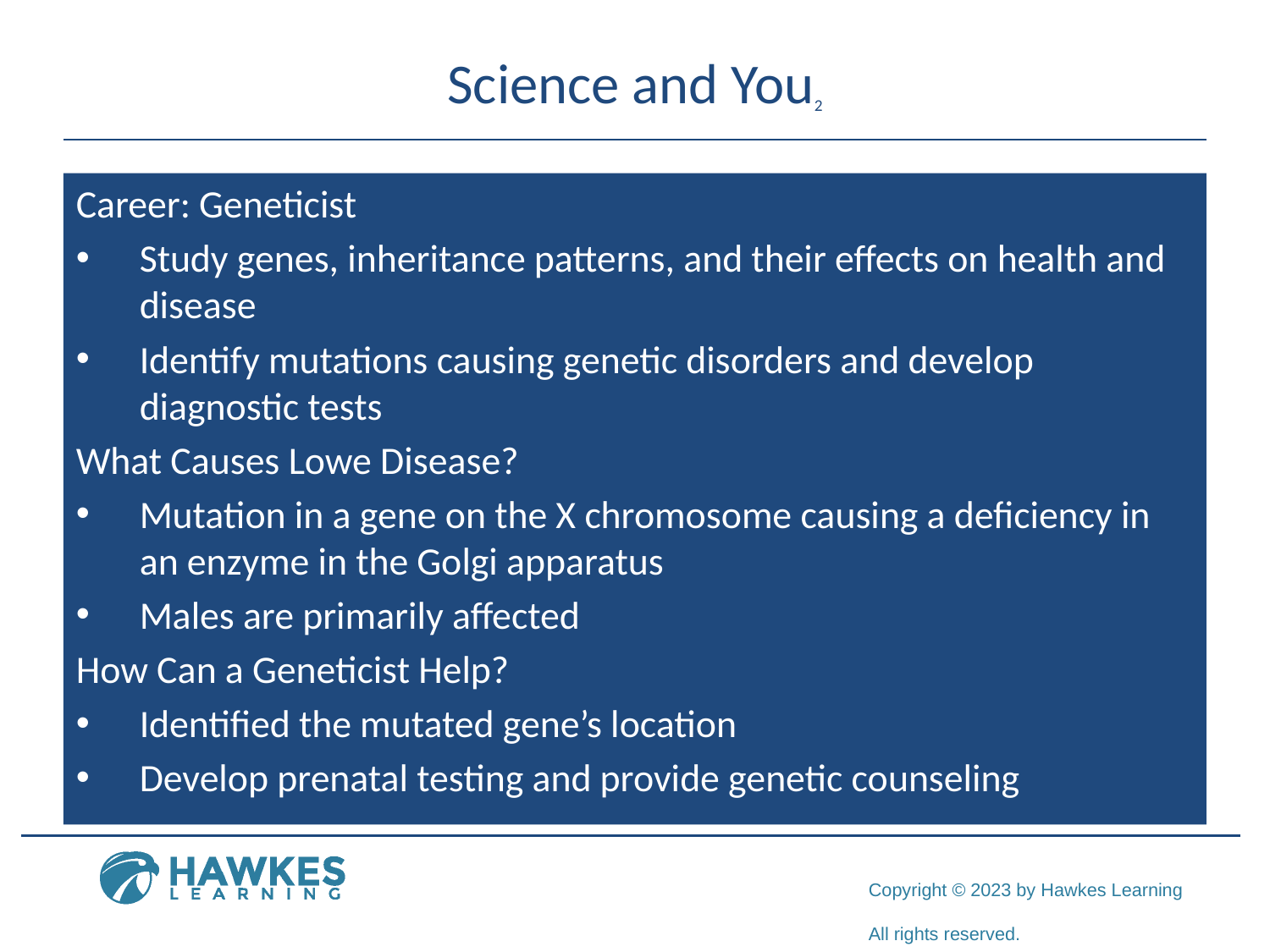

# Science and You2
Career: Geneticist
Study genes, inheritance patterns, and their effects on health and disease
Identify mutations causing genetic disorders and develop diagnostic tests
What Causes Lowe Disease?
Mutation in a gene on the X chromosome causing a deficiency in an enzyme in the Golgi apparatus
Males are primarily affected
How Can a Geneticist Help?
Identified the mutated gene’s location
Develop prenatal testing and provide genetic counseling